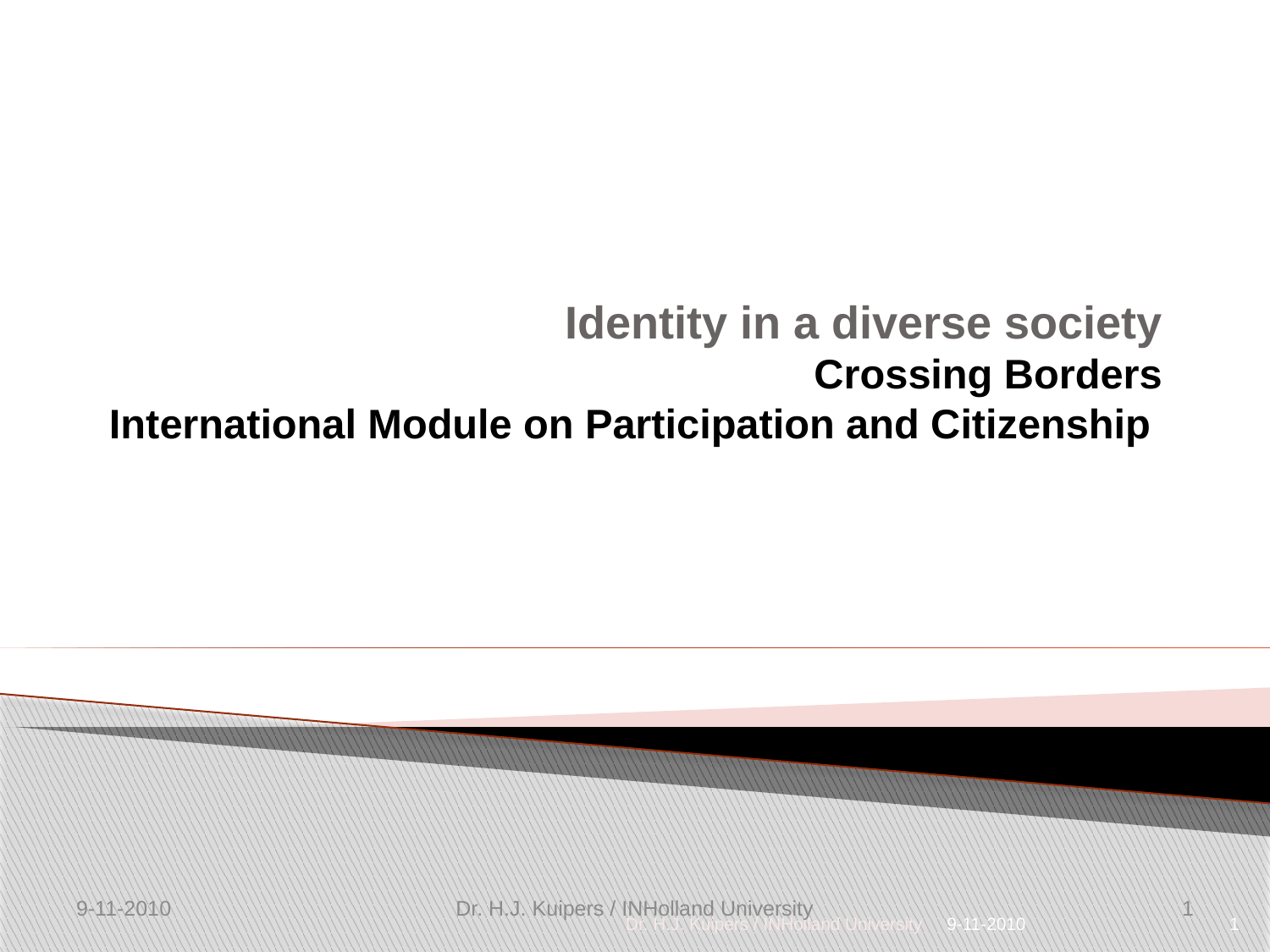

# Identity in a diverse society Crossing Borders International Module on Participation and Citizenship

9-11-2010
Dr. H.J. Kuipers / INHolland University
1
Dr. H.J. Kuipers / INHolland University
9-11-2010
1